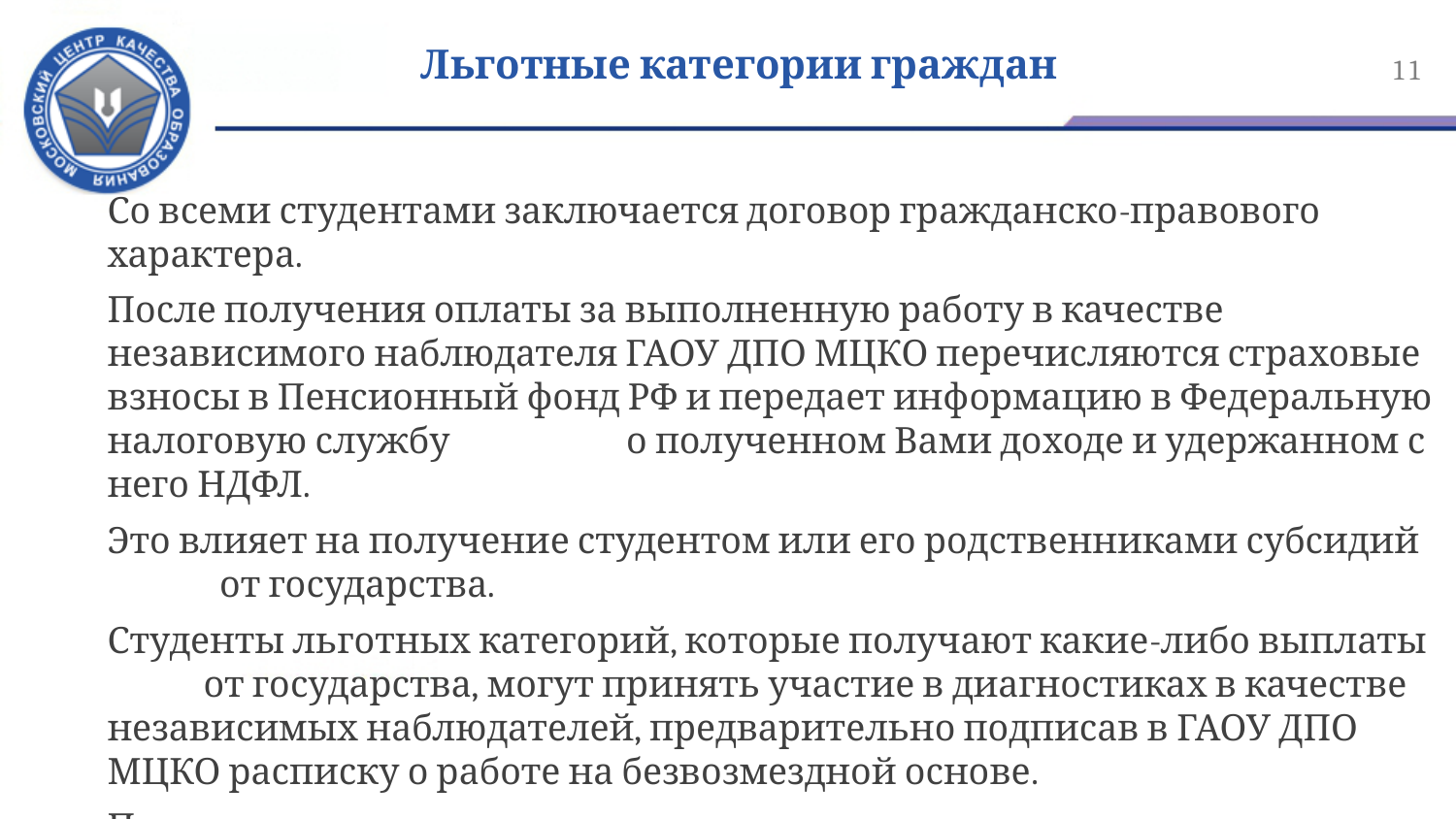

# Льготные категории граждан
11
Со всеми студентами заключается договор гражданско-правового характера.
После получения оплаты за выполненную работу в качестве независимого наблюдателя ГАОУ ДПО МЦКО перечисляются страховые взносы в Пенсионный фонд РФ и передает информацию в Федеральную налоговую службу                      о полученном Вами доходе и удержанном с него НДФЛ.
Это влияет на получение студентом или его родственниками субсидий                 от государства.
Студенты льготных категорий, которые получают какие-либо выплаты              от государства, могут принять участие в диагностиках в качестве независимых наблюдателей, предварительно подписав в ГАОУ ДПО МЦКО расписку о работе на безвозмездной основе.
Прежде чем заключить договор удостоверьтесь, что это не повлечет отмену льгот и выплат.